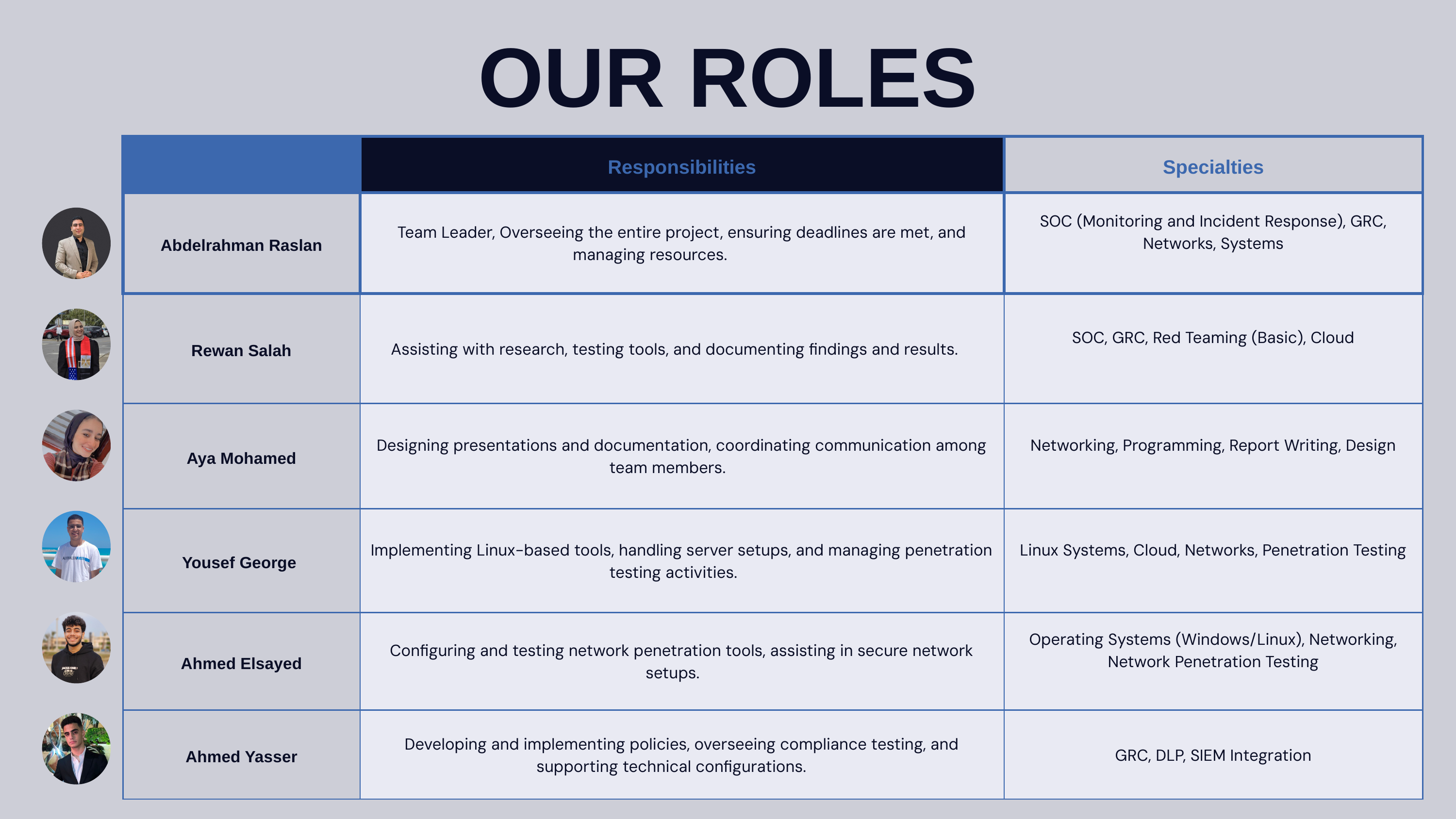

OUR ROLES
|  | Responsibilities | Specialties |
| --- | --- | --- |
| Abdelrahman Raslan | Team Leader, Overseeing the entire project, ensuring deadlines are met, and managing resources. | SOC (Monitoring and Incident Response), GRC, Networks, Systems |
| Rewan Salah | Assisting with research, testing tools, and documenting findings and results. | SOC, GRC, Red Teaming (Basic), Cloud |
| Aya Mohamed | Designing presentations and documentation, coordinating communication among team members. | Networking, Programming, Report Writing, Design |
| Yousef George | Implementing Linux-based tools, handling server setups, and managing penetration testing activities. | Linux Systems, Cloud, Networks, Penetration Testing |
| Ahmed Elsayed | Configuring and testing network penetration tools, assisting in secure network setups. | Operating Systems (Windows/Linux), Networking, Network Penetration Testing |
| Ahmed Yasser | Developing and implementing policies, overseeing compliance testing, and supporting technical configurations. | GRC, DLP, SIEM Integration |